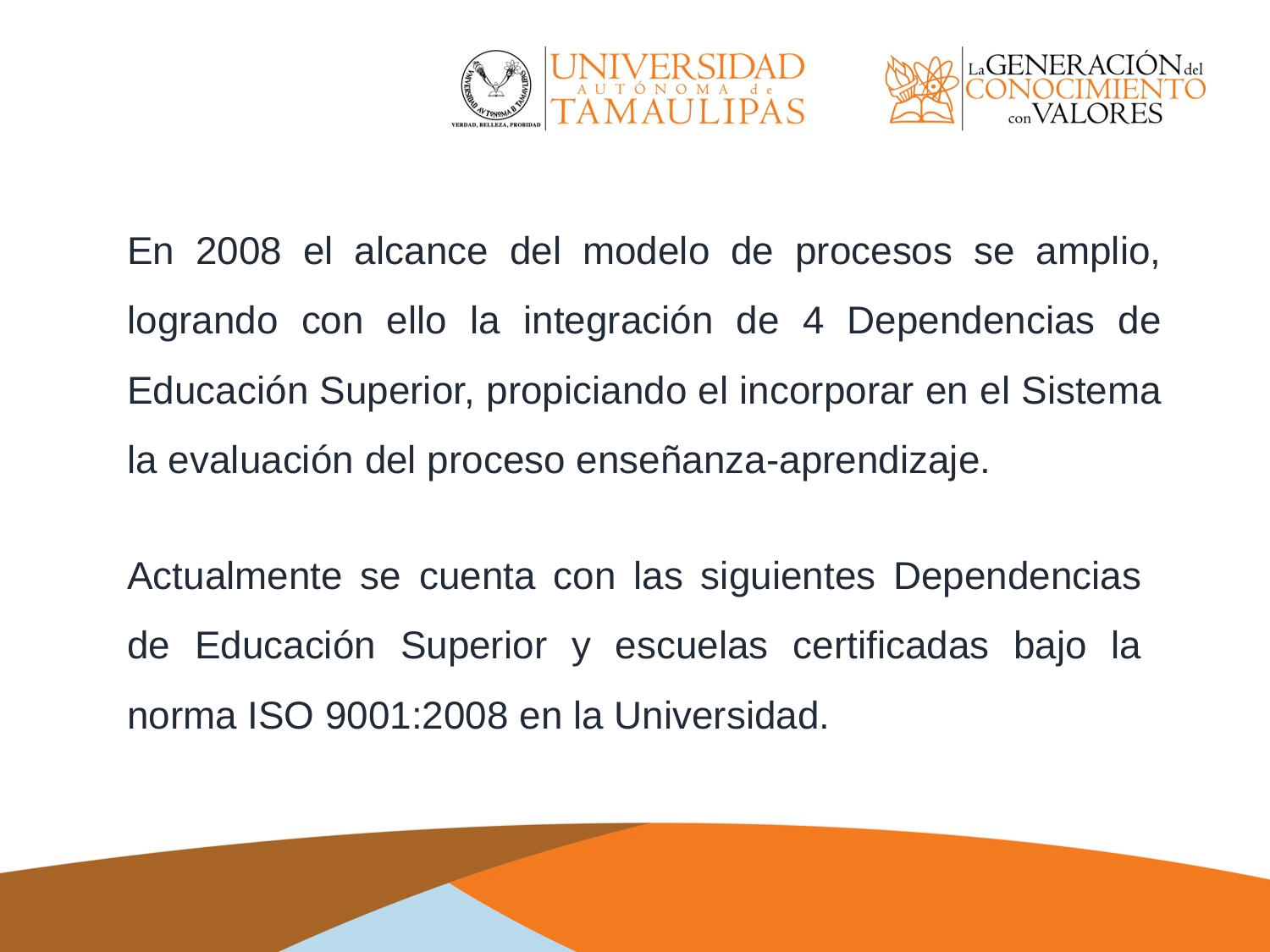

En 2008 el alcance del modelo de procesos se amplio, logrando con ello la integración de 4 Dependencias de Educación Superior, propiciando el incorporar en el Sistema la evaluación del proceso enseñanza-aprendizaje.
Actualmente se cuenta con las siguientes Dependencias de Educación Superior y escuelas certificadas bajo la norma ISO 9001:2008 en la Universidad.